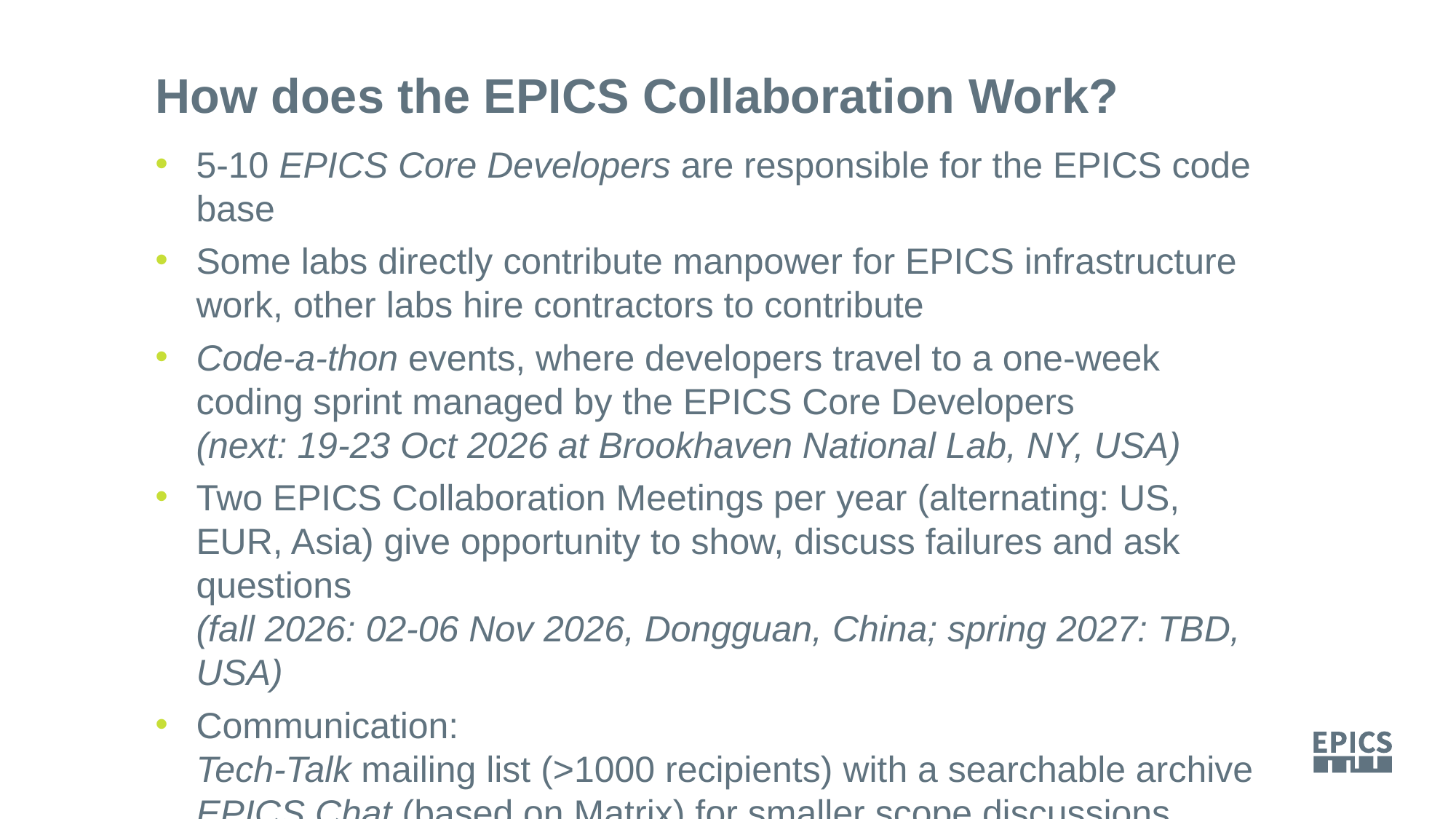

How does the EPICS Collaboration Work?
5-10 EPICS Core Developers are responsible for the EPICS code base
Some labs directly contribute manpower for EPICS infrastructure work, other labs hire contractors to contribute
Code-a-thon events, where developers travel to a one-week coding sprint managed by the EPICS Core Developers
(next: 19-23 Oct 2026 at Brookhaven National Lab, NY, USA)
Two EPICS Collaboration Meetings per year (alternating: US, EUR, Asia) give opportunity to show, discuss failures and ask questions
(fall 2026: 02-06 Nov 2026, Dongguan, China; spring 2027: TBD, USA)
Communication:
Tech-Talk mailing list (>1000 recipients) with a searchable archive
EPICS Chat (based on Matrix) for smaller scope discussions
The governing  EPICS Council is representing the largest contributors